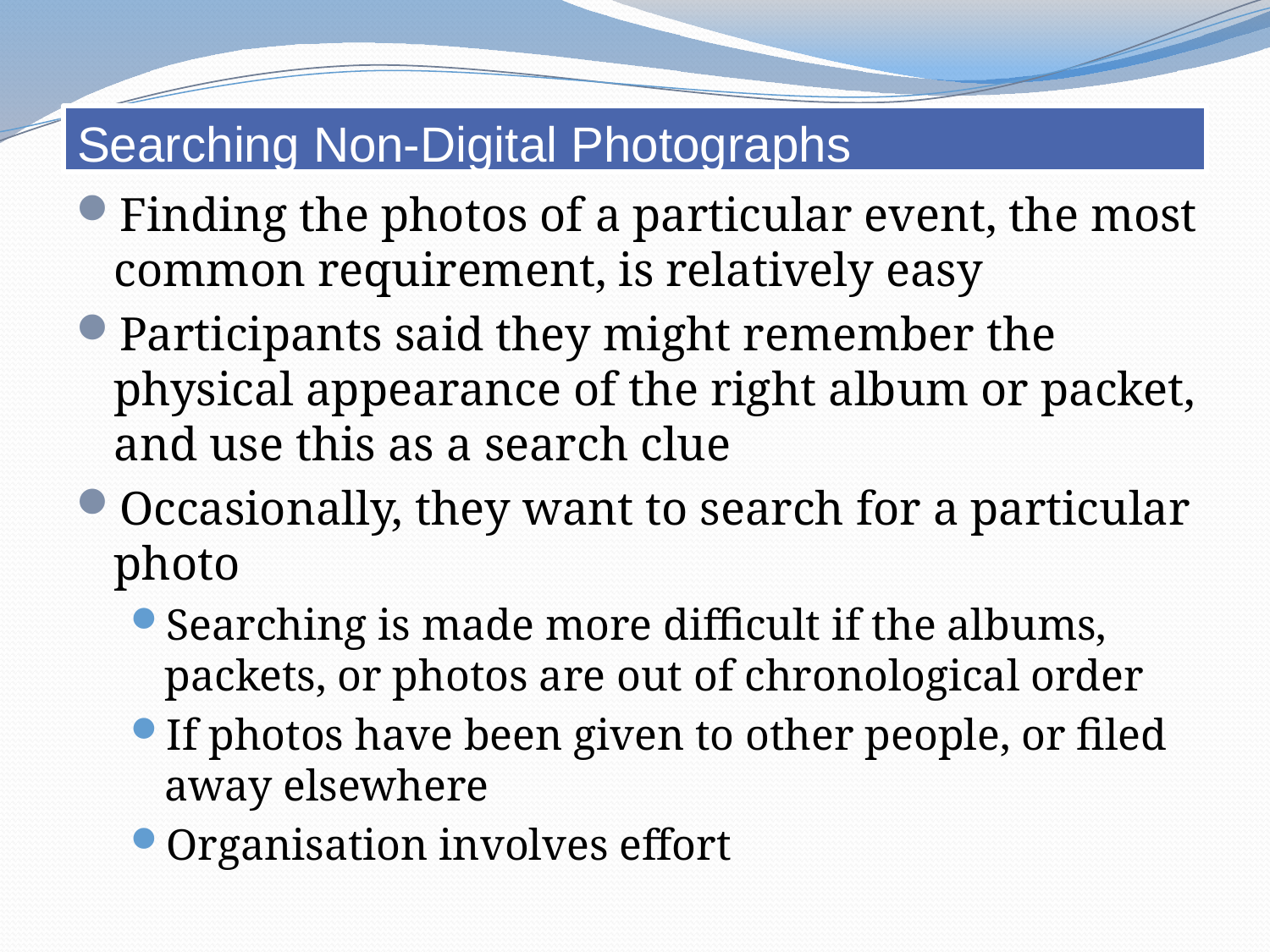

# Searching Non-Digital Photographs
Finding the photos of a particular event, the most common requirement, is relatively easy
Participants said they might remember the physical appearance of the right album or packet, and use this as a search clue
Occasionally, they want to search for a particular photo
Searching is made more difficult if the albums, packets, or photos are out of chronological order
If photos have been given to other people, or filed away elsewhere
Organisation involves effort